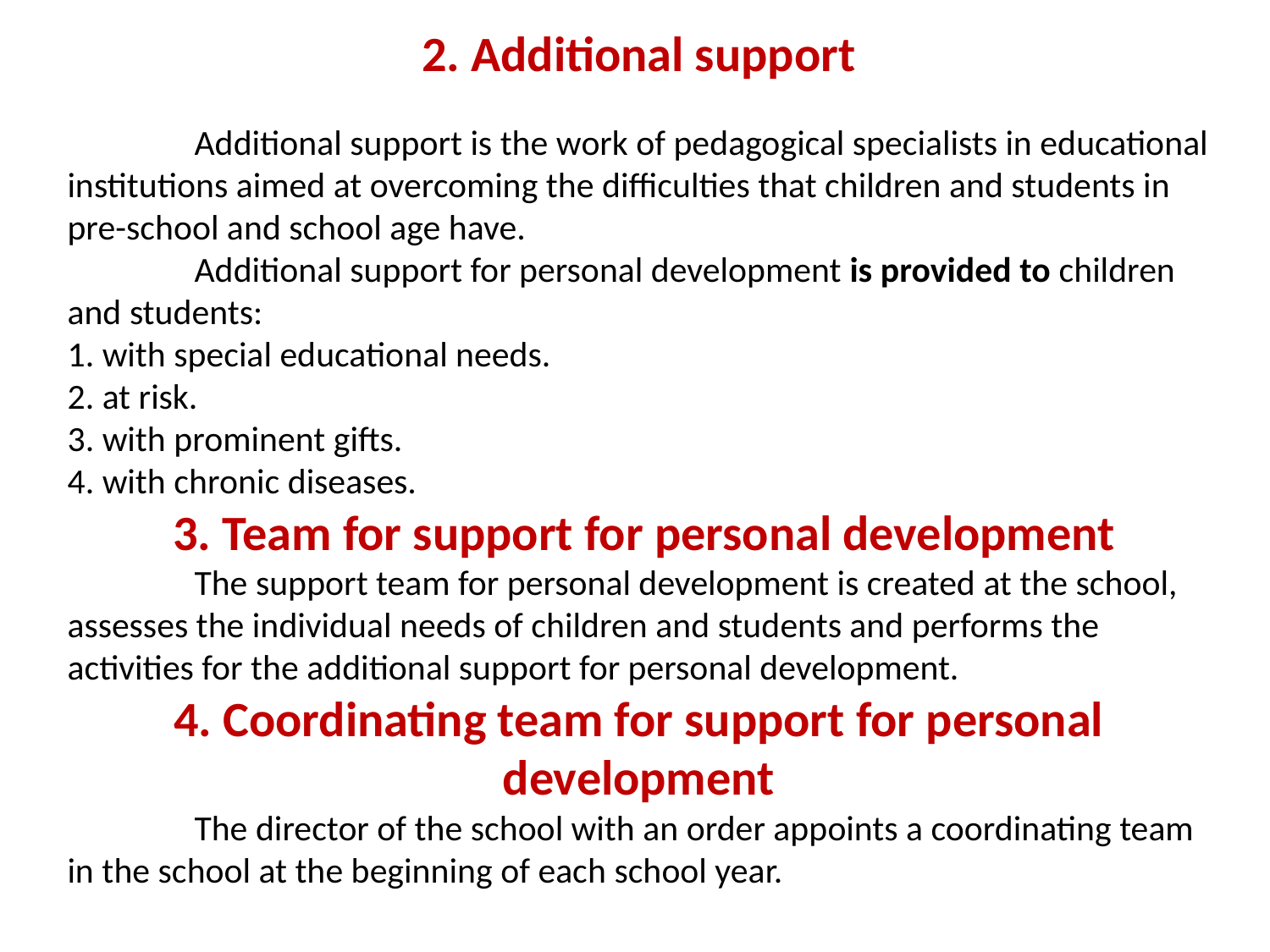

2. Additional support
	Additional support is the work of pedagogical specialists in educational institutions aimed at overcoming the difficulties that children and students in pre-school and school age have.
	Additional support for personal development is provided to children and students:
1. with special educational needs.
2. at risk.
3. with prominent gifts.
4. with chronic diseases.
 3. Team for support for personal development
	The support team for personal development is created at the school, assesses the individual needs of children and students and performs the activities for the additional support for personal development.
4. Coordinating team for support for personal development
	The director of the school with an order appoints a coordinating team in the school at the beginning of each school year.